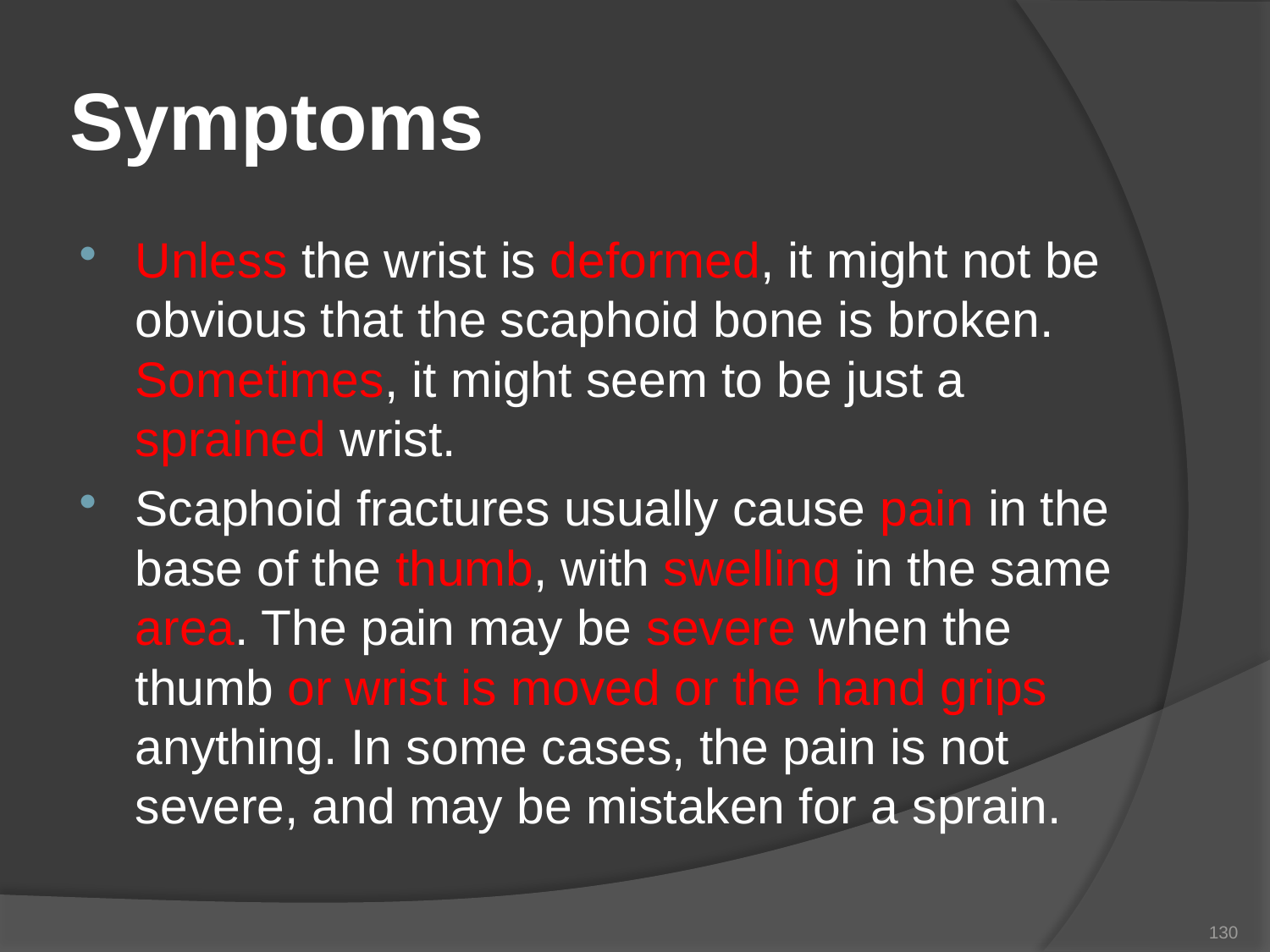

# Symptoms
Unless the wrist is deformed, it might not be obvious that the scaphoid bone is broken. Sometimes, it might seem to be just a sprained wrist.
Scaphoid fractures usually cause pain in the base of the thumb, with swelling in the same area. The pain may be severe when the thumb or wrist is moved or the hand grips anything. In some cases, the pain is not severe, and may be mistaken for a sprain.
130